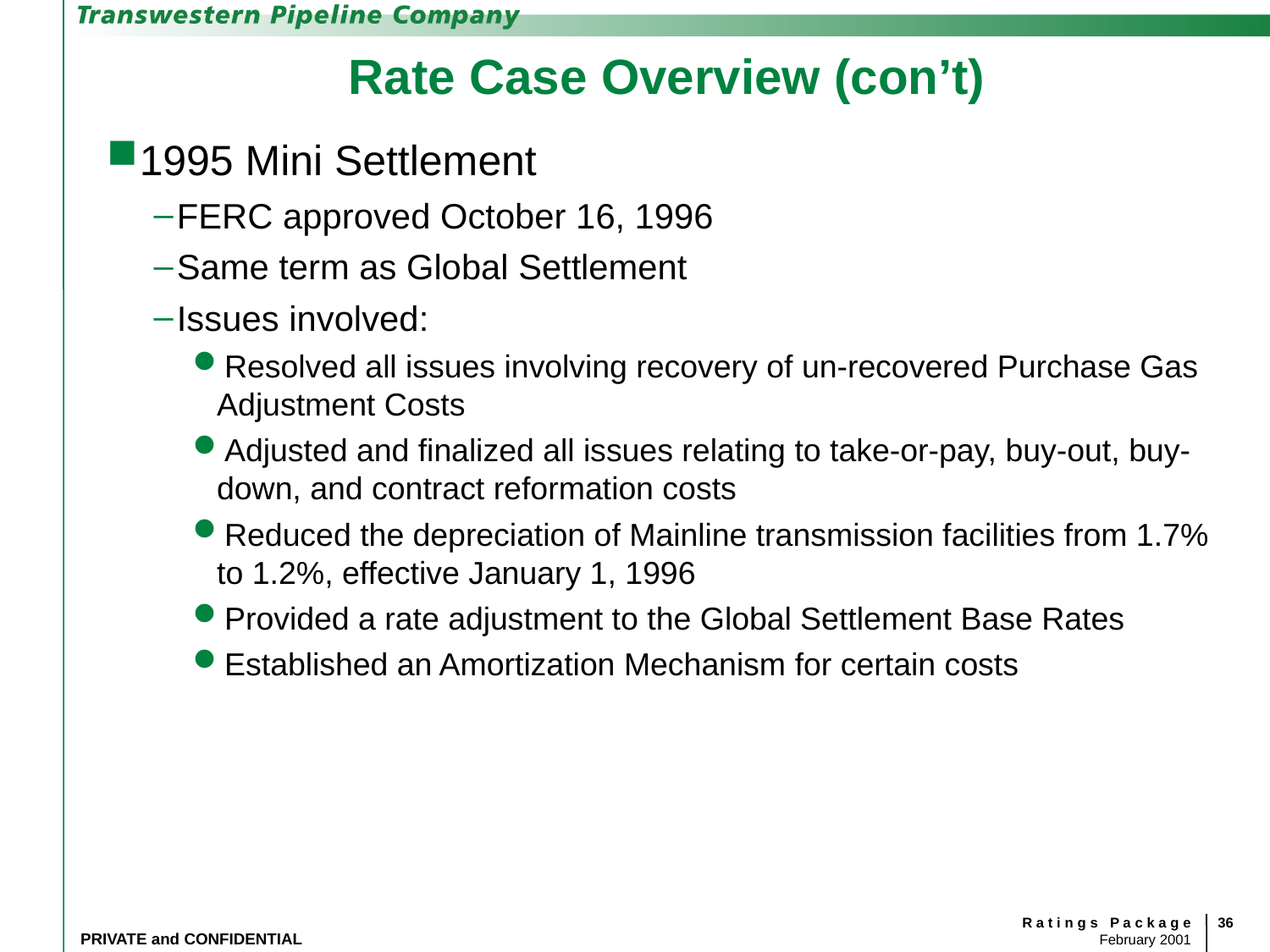

# Rate Case Overview (con’t)
1995 Mini Settlement
FERC approved October 16, 1996
Same term as Global Settlement
Issues involved:
Resolved all issues involving recovery of un-recovered Purchase Gas Adjustment Costs
Adjusted and finalized all issues relating to take-or-pay, buy-out, buy-down, and contract reformation costs
Reduced the depreciation of Mainline transmission facilities from 1.7% to 1.2%, effective January 1, 1996
Provided a rate adjustment to the Global Settlement Base Rates
Established an Amortization Mechanism for certain costs
36